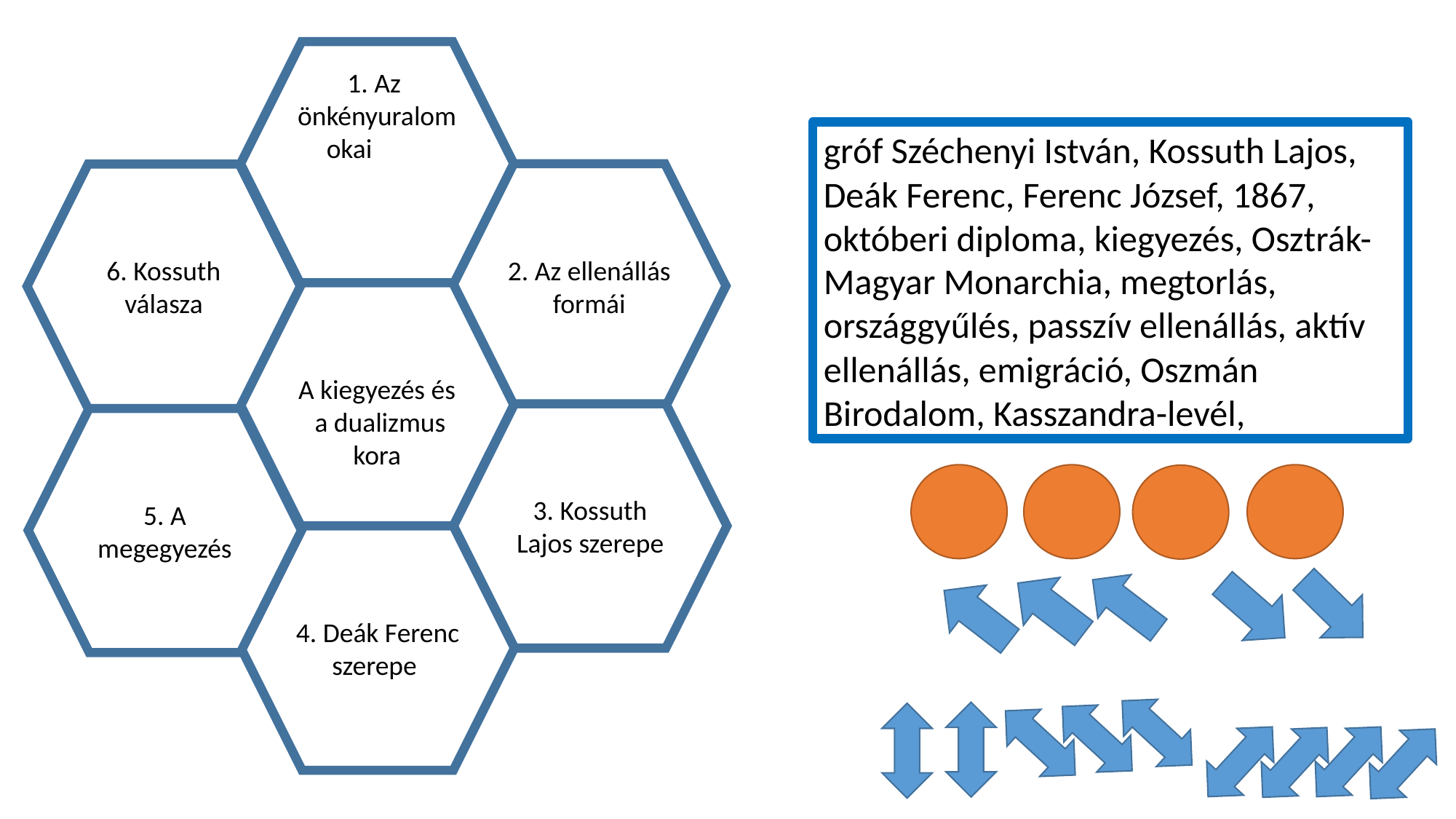

1. Az  önkényuralomokai, 6. A kiegyezés megkötése és a koronázás
gróf Széchenyi István, Kossuth Lajos, Deák Ferenc, Ferenc József, 1867, októberi diploma, kiegyezés, Osztrák-Magyar Monarchia, megtorlás, országgyűlés, passzív ellenállás, aktív ellenállás, emigráció, Oszmán Birodalom, Kasszandra-levél,
2. Az ellenállás formái
6. Kossuth válasza

A kiegyezés és
 a dualizmus kora
3. Kossuth Lajos szerepe
5. A megegyezés

4. Deák Ferenc szerepe